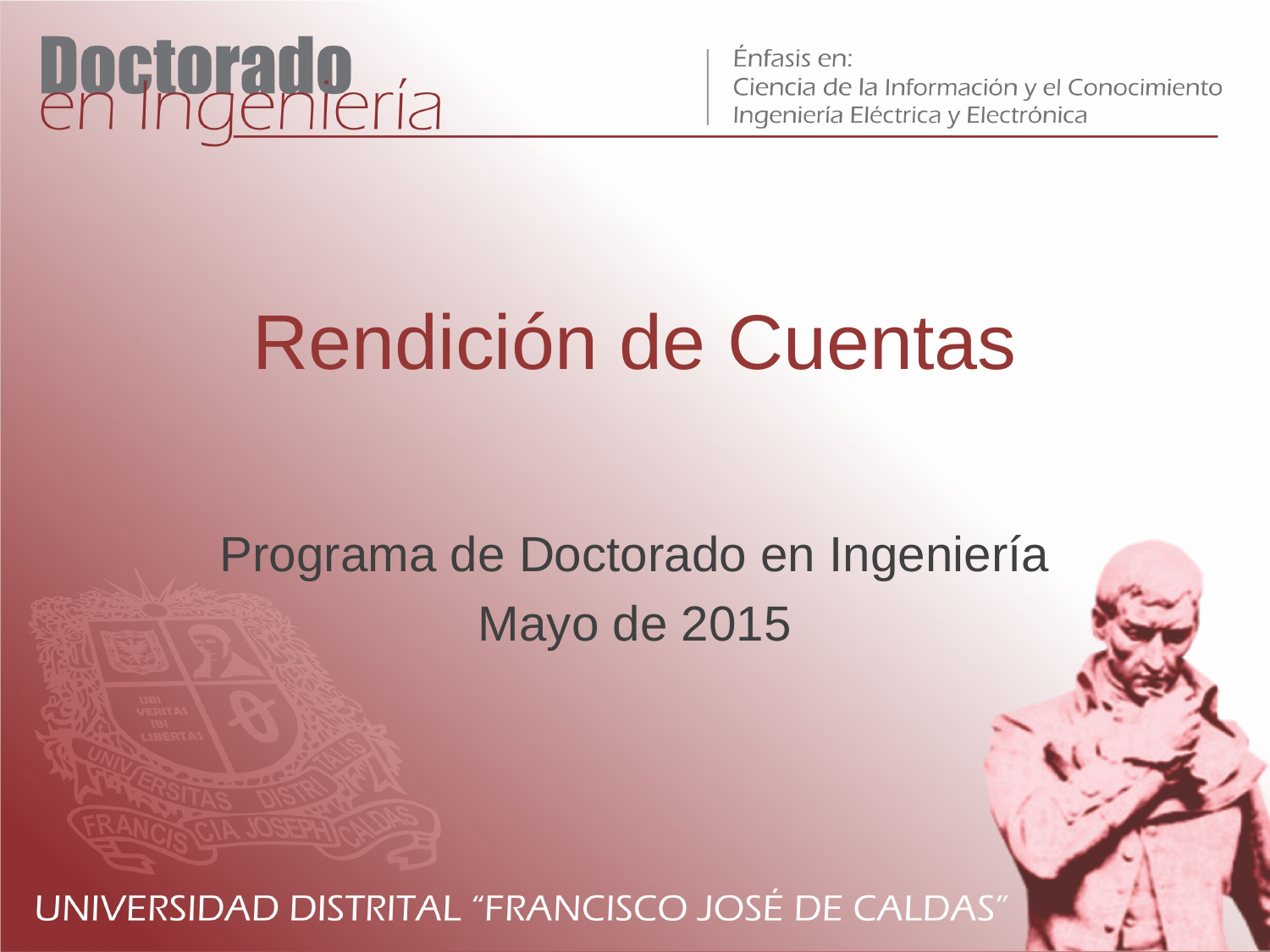

# Rendición de Cuentas
Programa de Doctorado en Ingeniería
Mayo de 2015